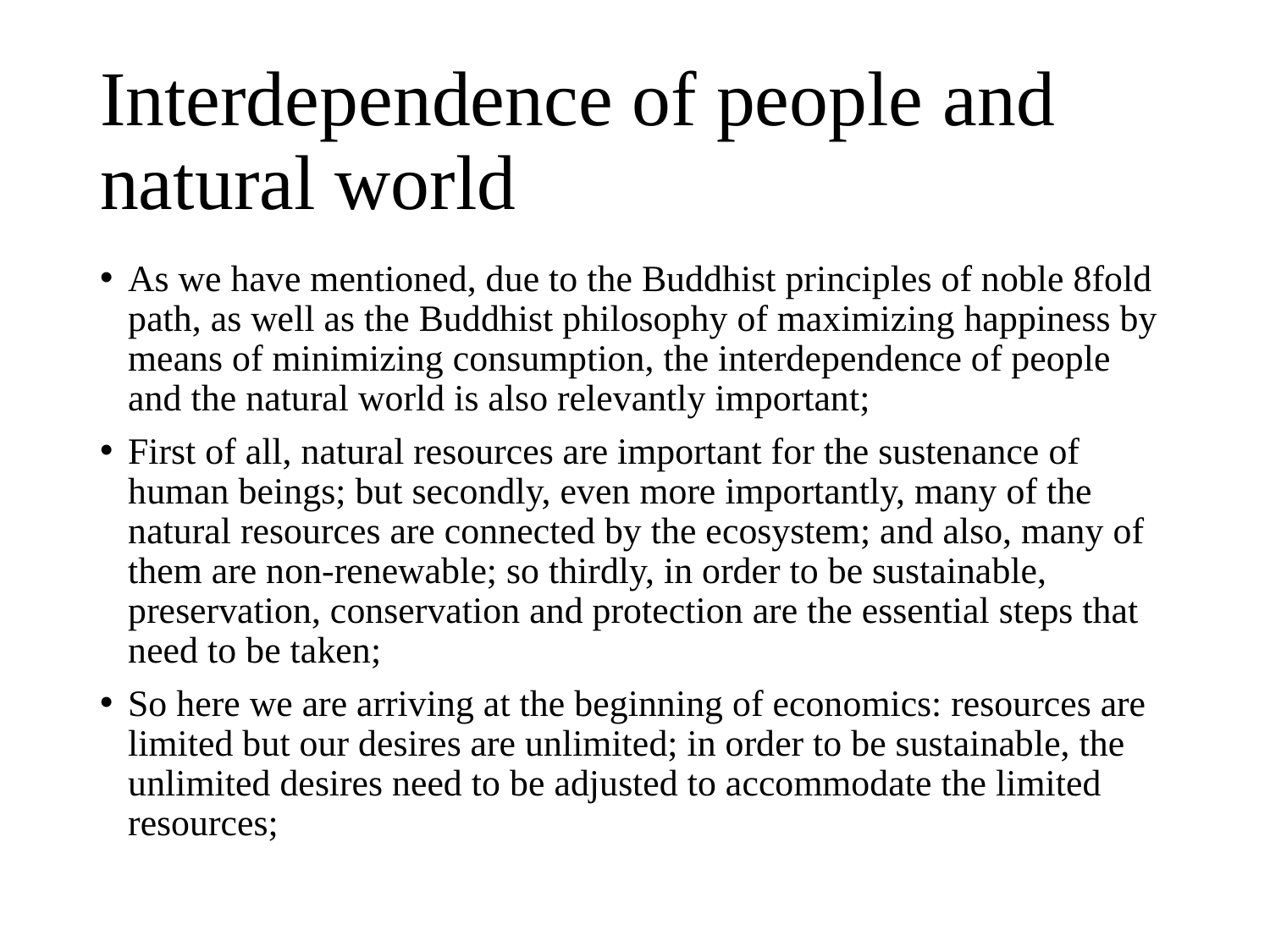

# Interdependence of people and natural world
As we have mentioned, due to the Buddhist principles of noble 8fold path, as well as the Buddhist philosophy of maximizing happiness by means of minimizing consumption, the interdependence of people and the natural world is also relevantly important;
First of all, natural resources are important for the sustenance of human beings; but secondly, even more importantly, many of the natural resources are connected by the ecosystem; and also, many of them are non-renewable; so thirdly, in order to be sustainable, preservation, conservation and protection are the essential steps that need to be taken;
So here we are arriving at the beginning of economics: resources are limited but our desires are unlimited; in order to be sustainable, the unlimited desires need to be adjusted to accommodate the limited resources;